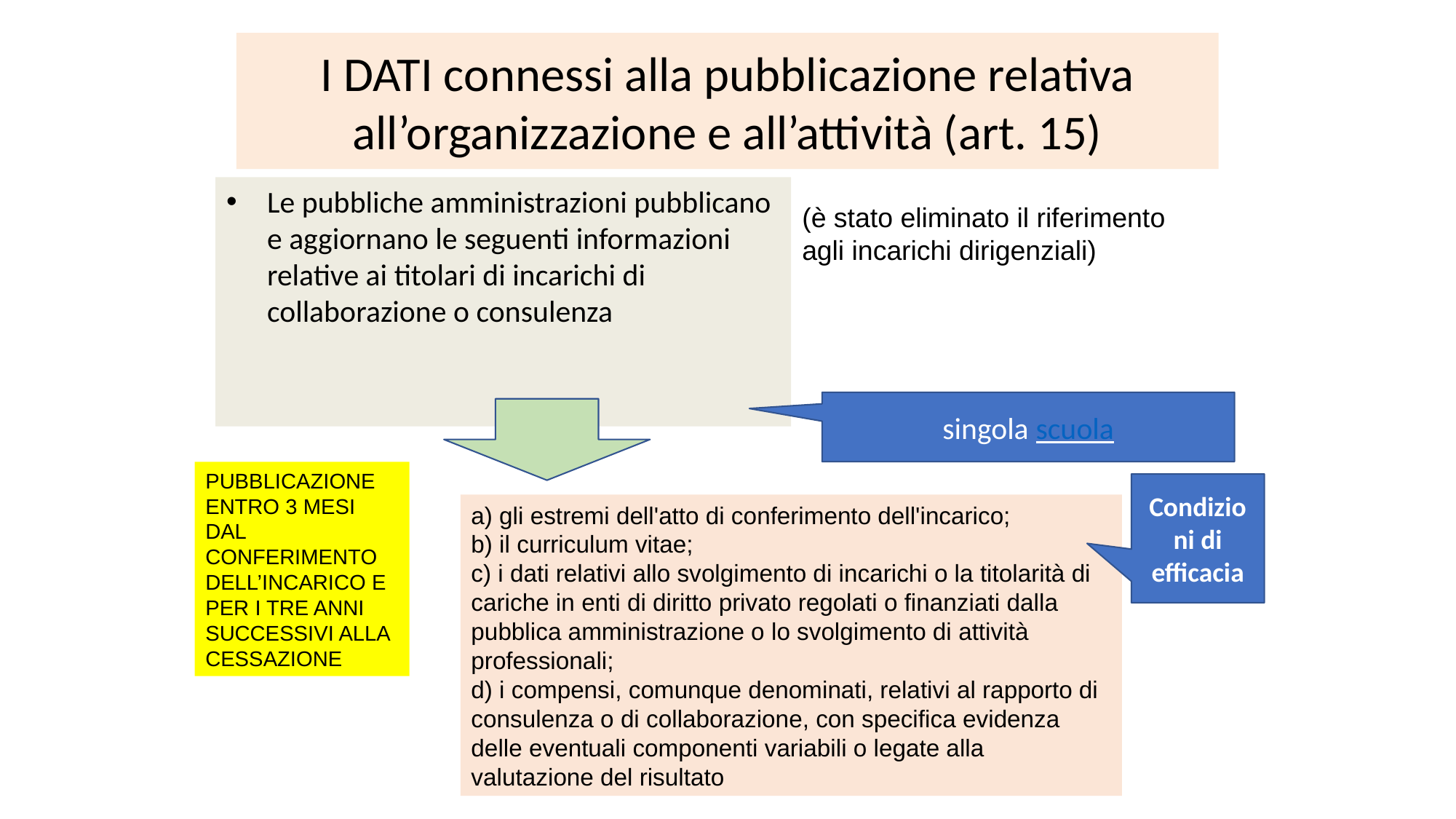

I DATI connessi alla pubblicazione relativa all’organizzazione e all’attività (art. 15)
Le pubbliche amministrazioni pubblicano e aggiornano le seguenti informazioni relative ai titolari di incarichi di collaborazione o consulenza
(è stato eliminato il riferimento agli incarichi dirigenziali)
singola scuola

PUBBLICAZIONE ENTRO 3 MESI DAL CONFERIMENTO DELL’INCARICO E PER I TRE ANNI SUCCESSIVI ALLA CESSAZIONE
Condizioni di efficacia
a) gli estremi dell'atto di conferimento dell'incarico;
b) il curriculum vitae;
c) i dati relativi allo svolgimento di incarichi o la titolarità di cariche in enti di diritto privato regolati o finanziati dalla pubblica amministrazione o lo svolgimento di attività professionali;
d) i compensi, comunque denominati, relativi al rapporto di consulenza o di collaborazione, con specifica evidenza delle eventuali componenti variabili o legate alla valutazione del risultato